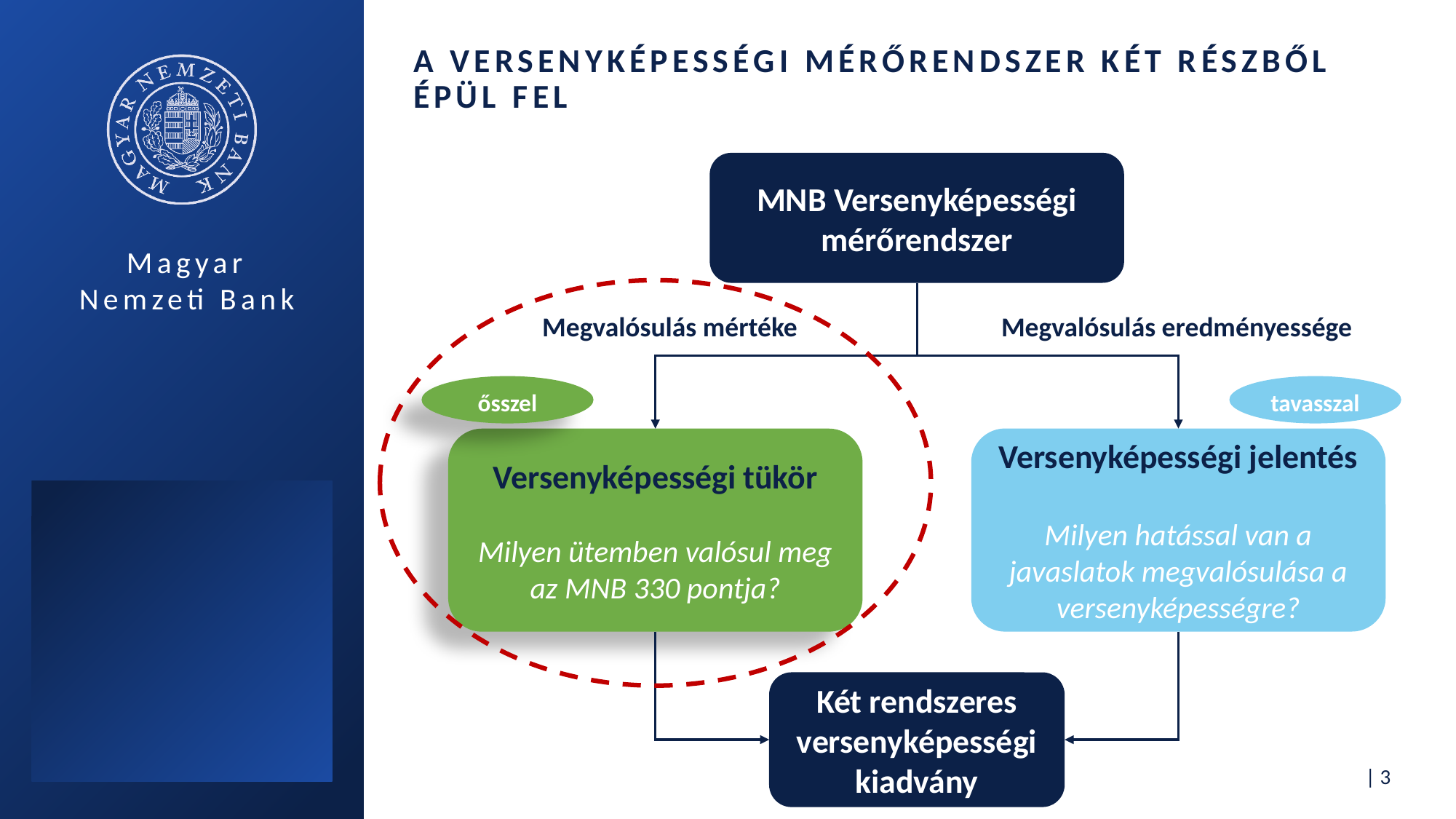

# A versenyképességi mérőrendszer két részből épül fel
MNB Versenyképességi mérőrendszer

Megvalósulás mértéke
Megvalósulás eredményessége
ősszel
tavasszal
Versenyképességi jelentés

Milyen hatással van a javaslatok megvalósulása a versenyképességre?
Versenyképességi tükör

Milyen ütemben valósul meg az MNB 330 pontja?
Két rendszeres versenyképességi kiadvány